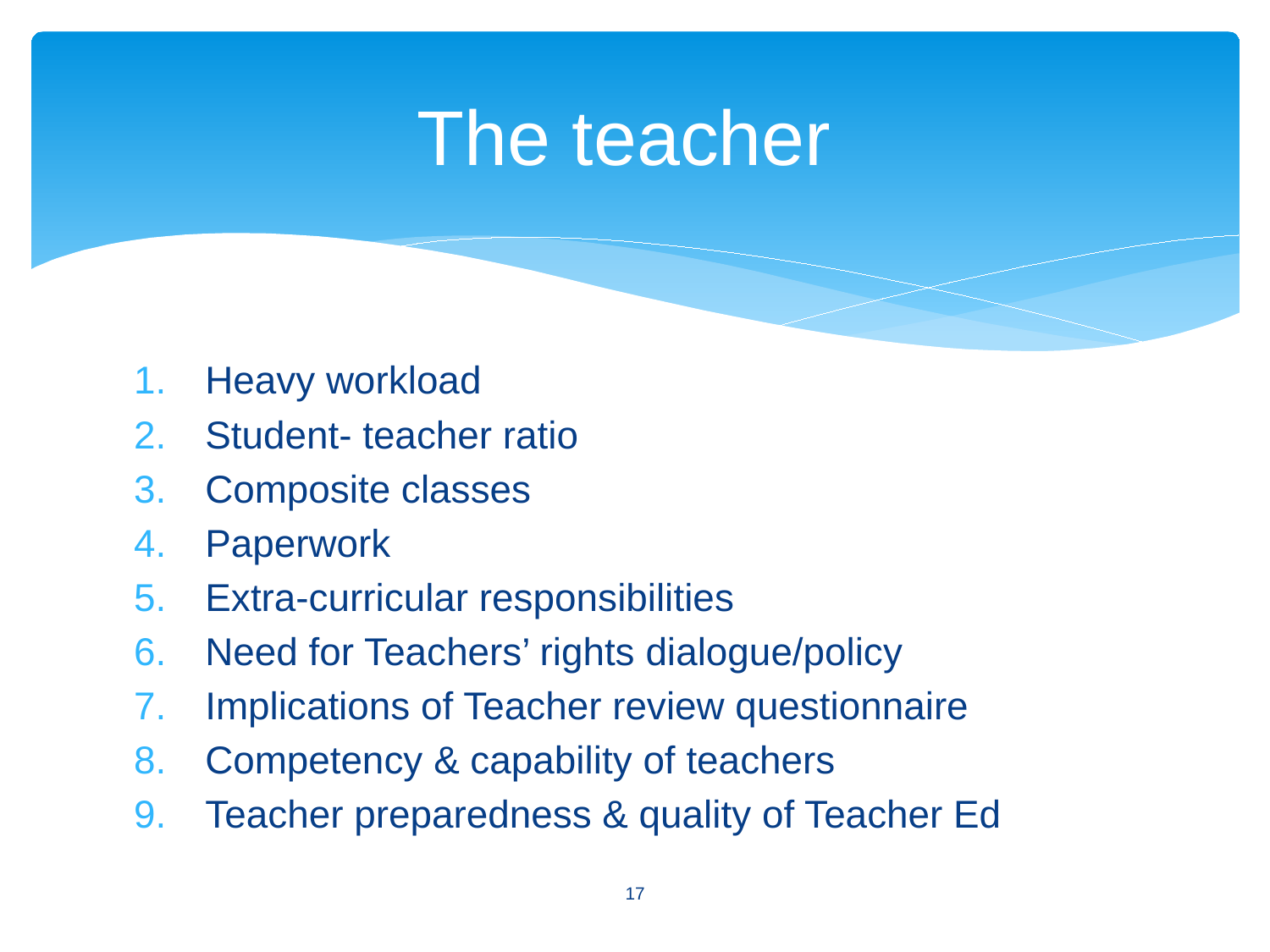

# The teacher
Heavy workload
Student- teacher ratio
Composite classes
Paperwork
Extra-curricular responsibilities
Need for Teachers’ rights dialogue/policy
Implications of Teacher review questionnaire
Competency & capability of teachers
Teacher preparedness & quality of Teacher Ed
17